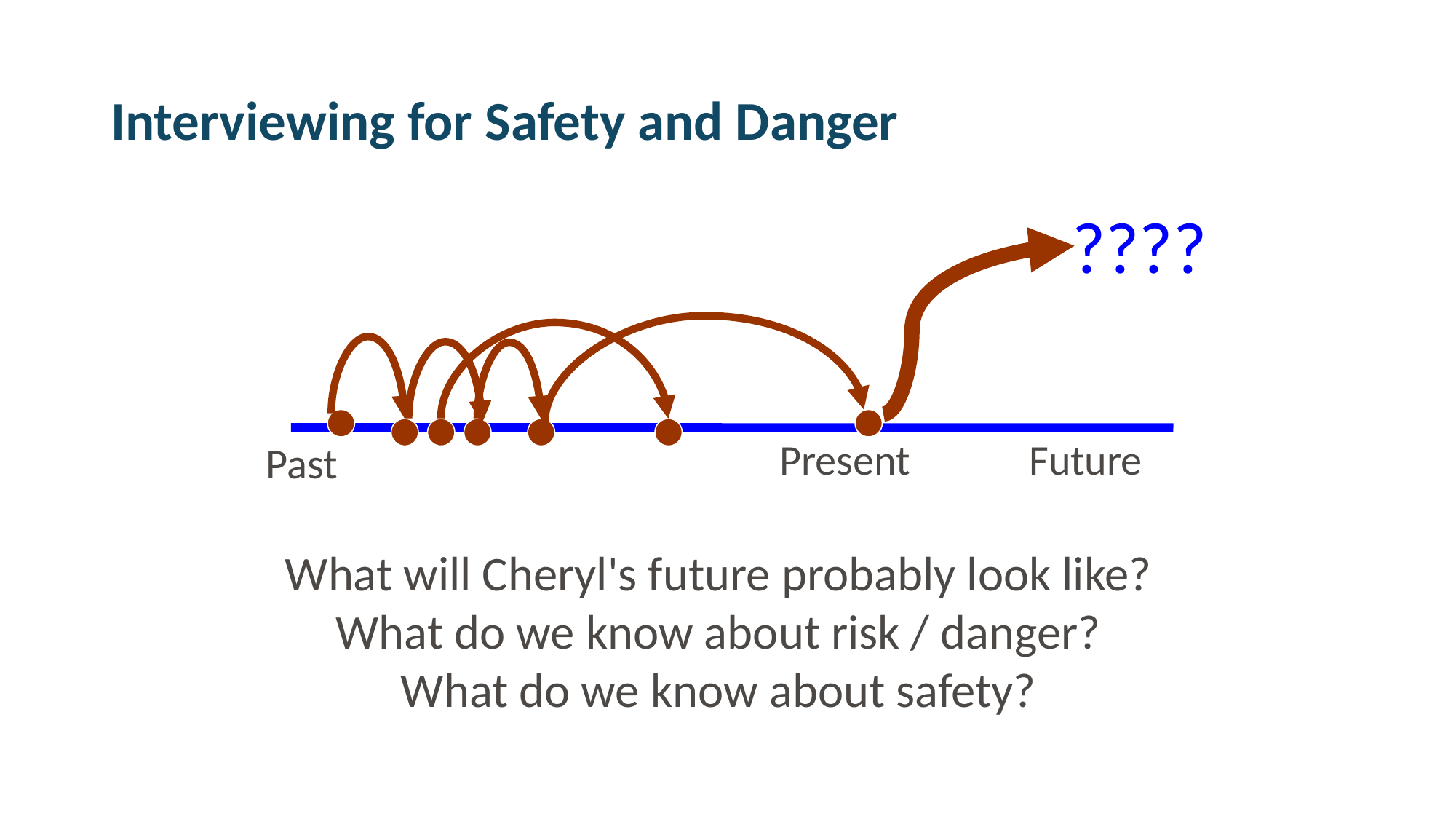

# Interviewing for Safety and Danger
????

Present
Future
Past
What will Cheryl's future probably look like?
What do we know about risk / danger?
What do we know about safety?